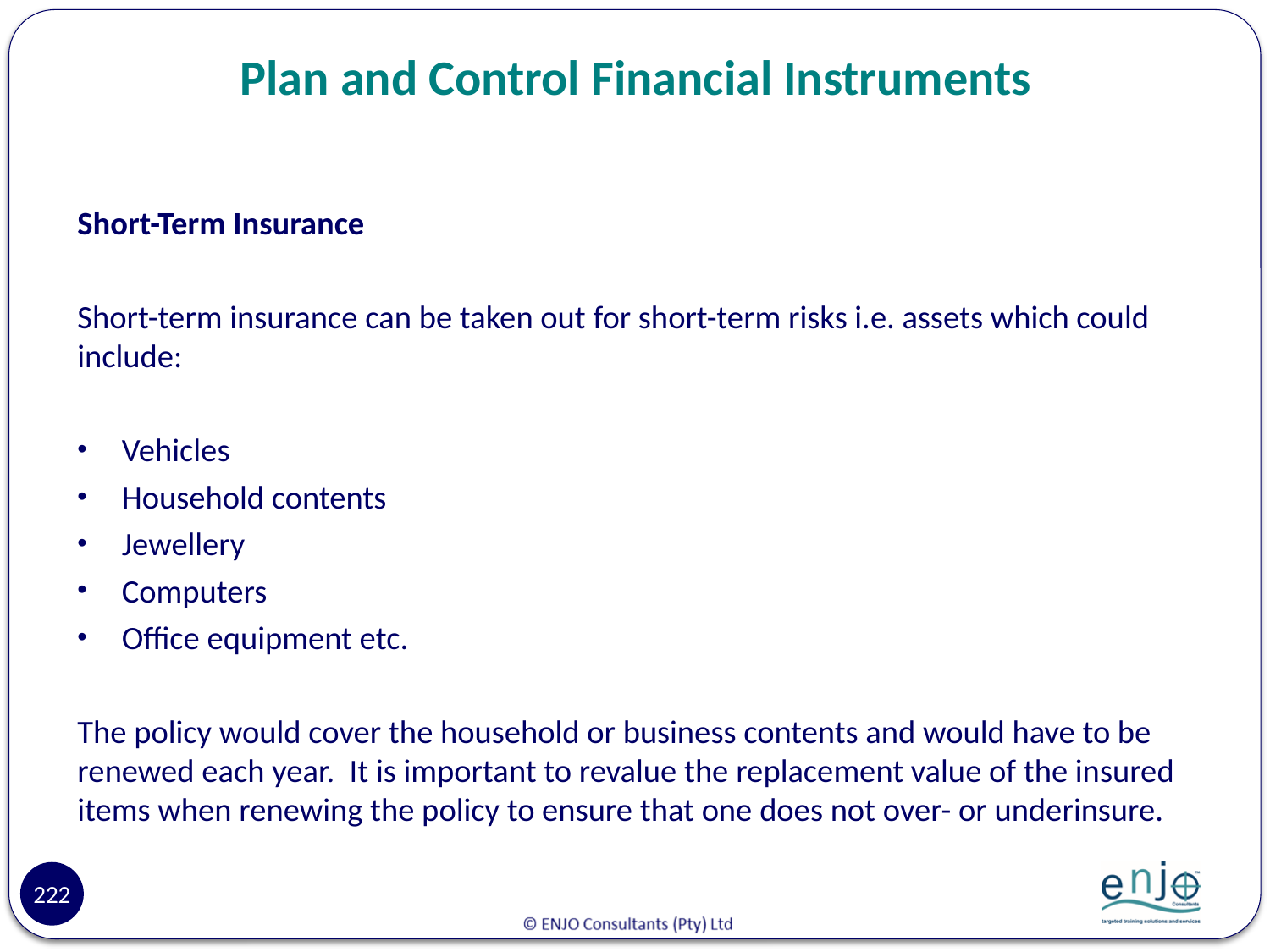

# Plan and Control Financial Instruments
Short-Term Insurance

Short-term insurance can be taken out for short-term risks i.e. assets which could include:

Vehicles
Household contents
Jewellery
Computers
Office equipment etc.

The policy would cover the household or business contents and would have to be renewed each year.  It is important to revalue the replacement value of the insured items when renewing the policy to ensure that one does not over- or underinsure.

222